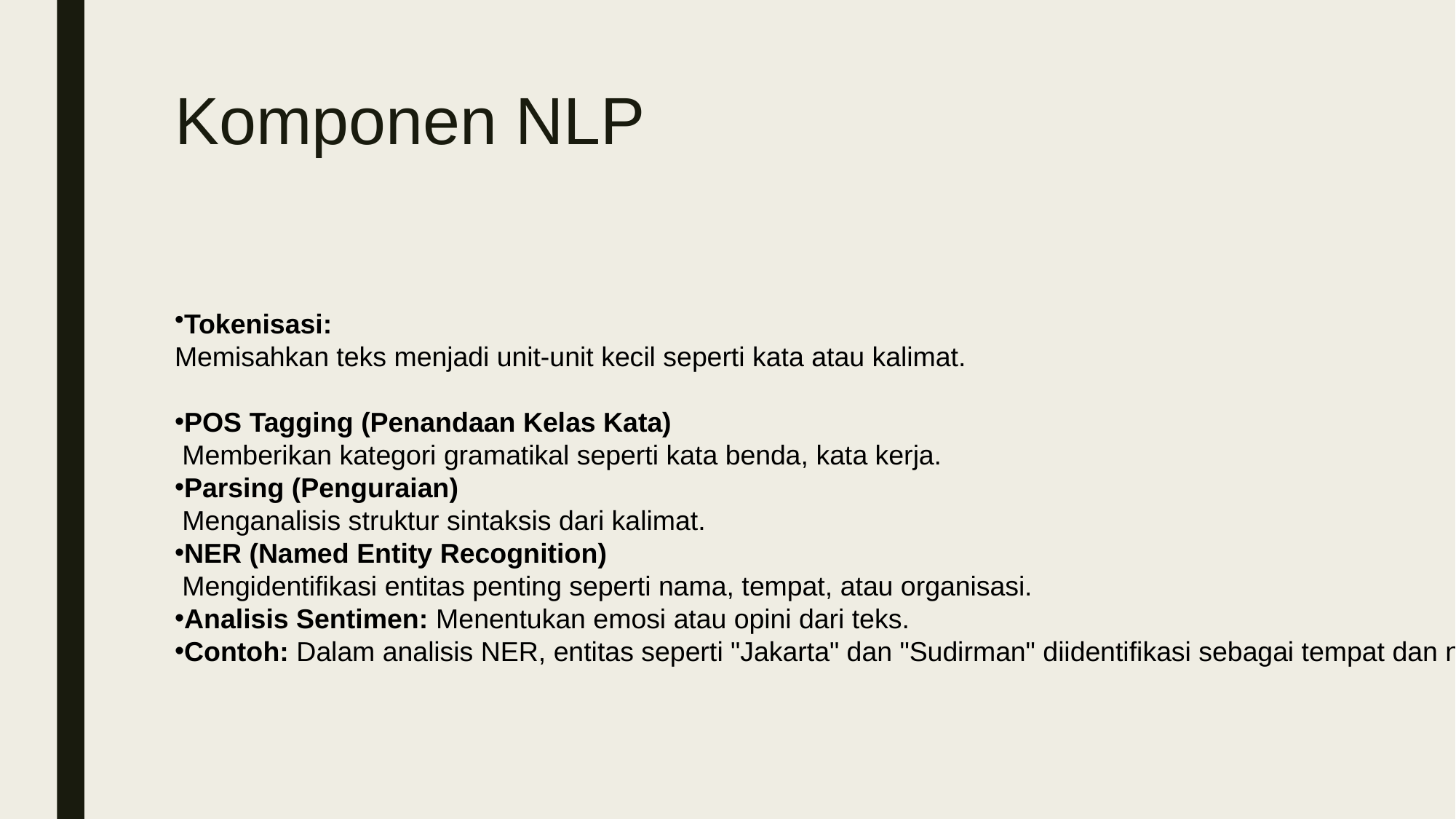

# Komponen NLP
Tokenisasi:
Memisahkan teks menjadi unit-unit kecil seperti kata atau kalimat.

POS Tagging (Penandaan Kelas Kata)
 Memberikan kategori gramatikal seperti kata benda, kata kerja.
Parsing (Penguraian)
 Menganalisis struktur sintaksis dari kalimat.
NER (Named Entity Recognition)
 Mengidentifikasi entitas penting seperti nama, tempat, atau organisasi.
Analisis Sentimen: Menentukan emosi atau opini dari teks.
Contoh: Dalam analisis NER, entitas seperti "Jakarta" dan "Sudirman" diidentifikasi sebagai tempat dan nama orang.